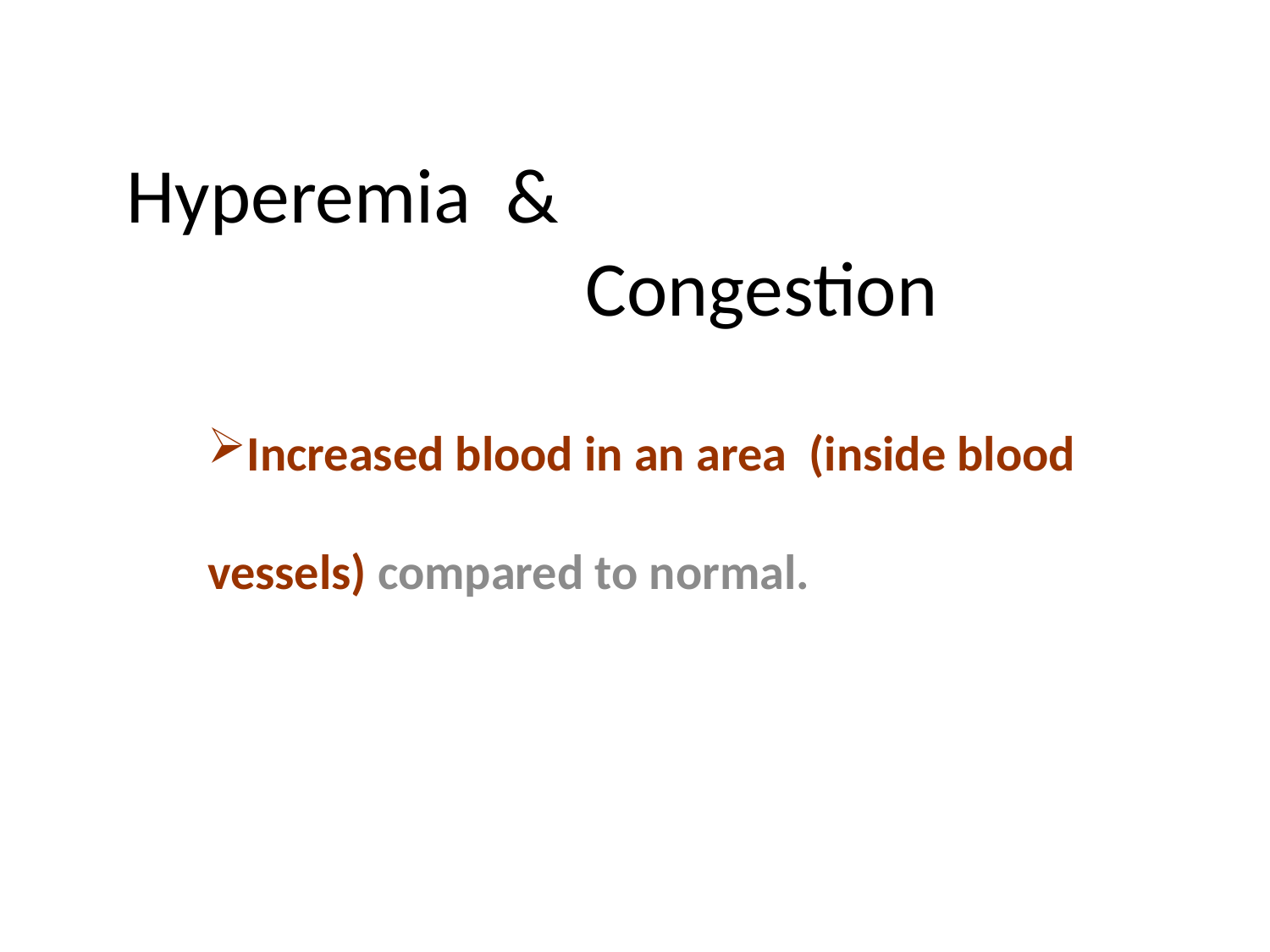

# Hyperemia  & 							Congestion
Increased blood in an area  (inside blood vessels) compared to normal.